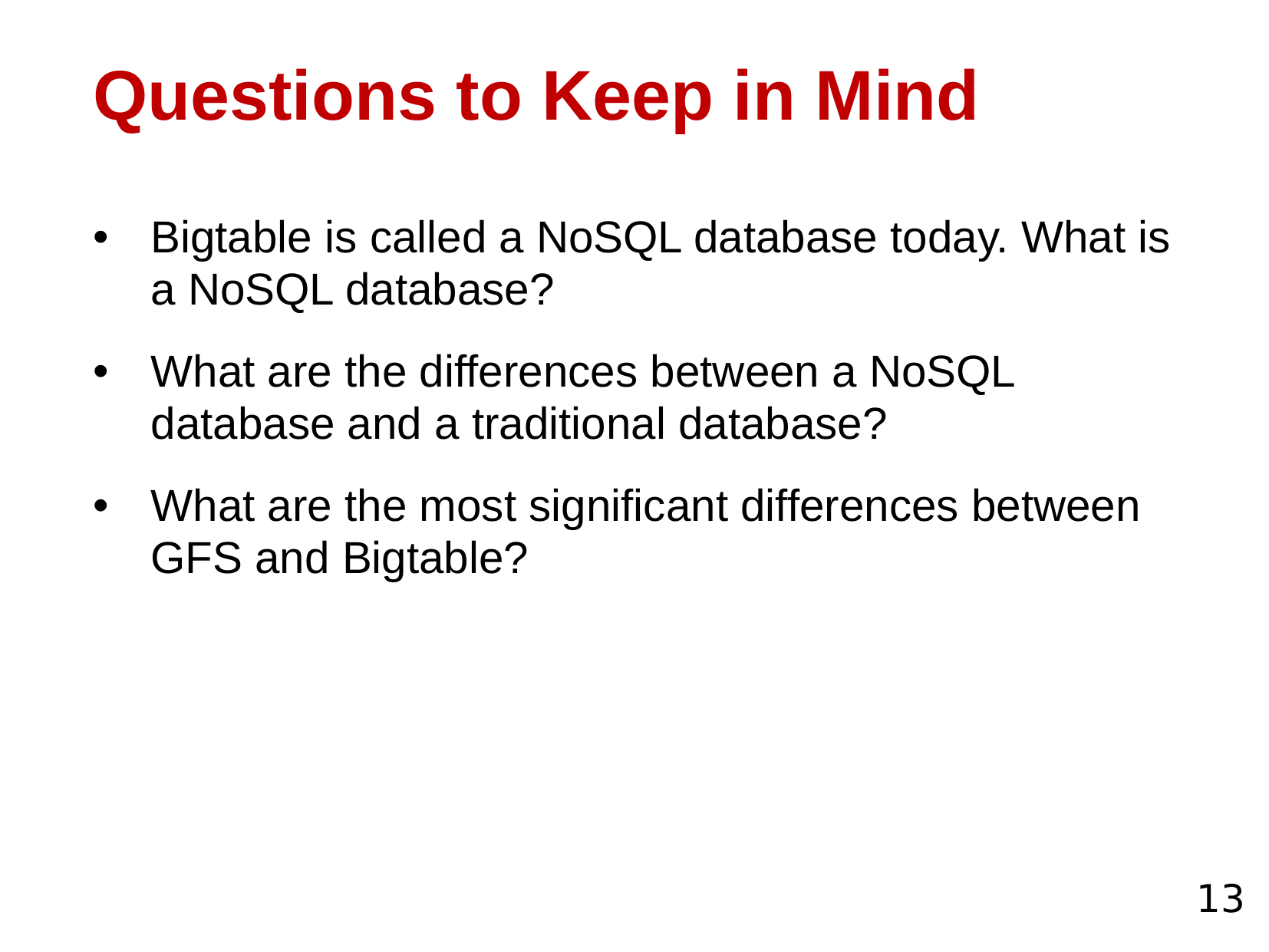

# Questions to Keep in Mind
Bigtable is called a NoSQL database today. What is a NoSQL database?
What are the differences between a NoSQL database and a traditional database?
What are the most significant differences between GFS and Bigtable?